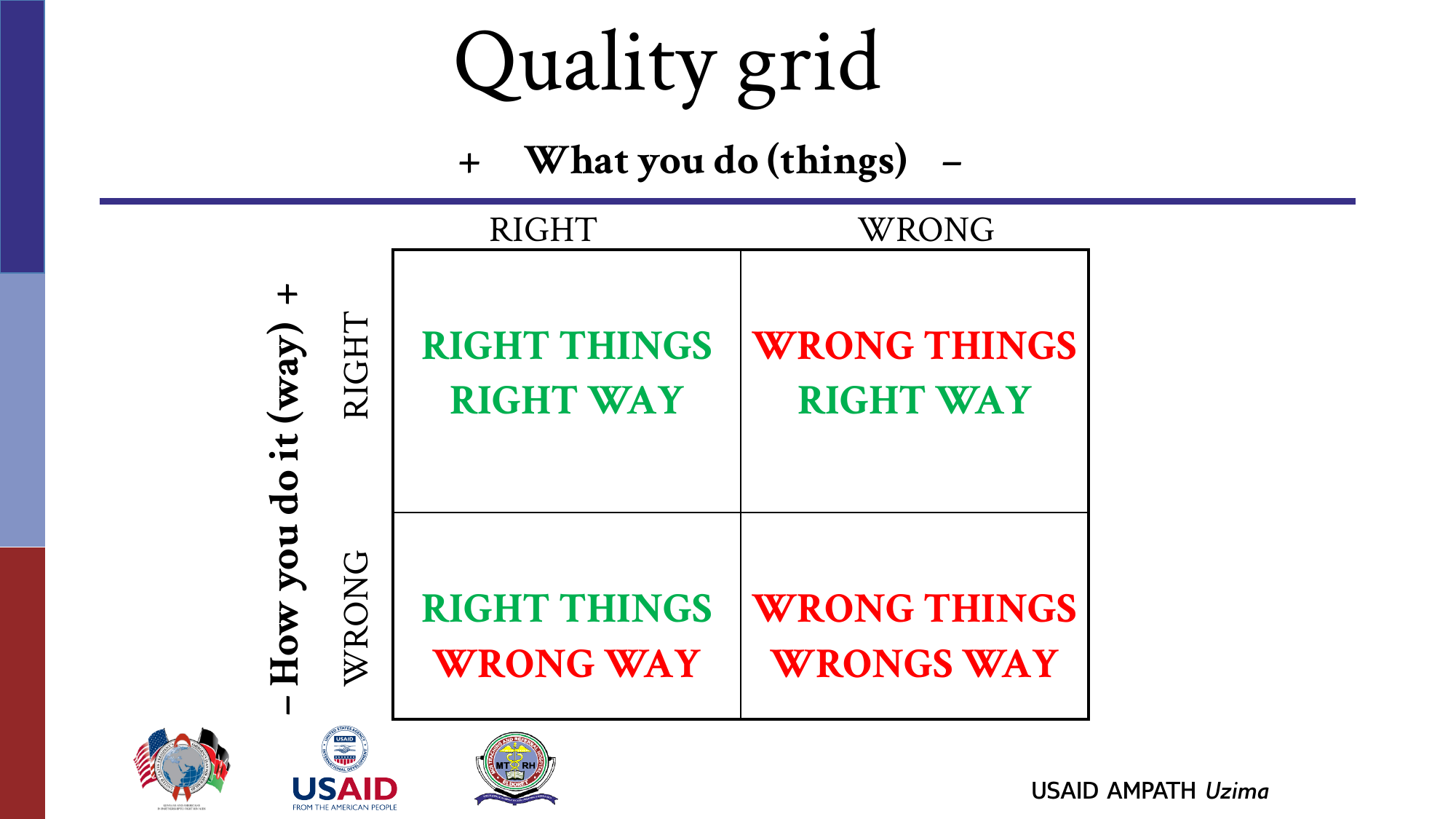

Quality grid
+     What you do (things)    –
	RIGHT		     WRONG
| RIGHT THINGS RIGHT WAY | WRONG THINGS RIGHT WAY |
| --- | --- |
| RIGHT THINGS WRONG WAY | WRONG THINGS WRONGS WAY |
  WRONG	        RIGHT
– How you do it (way)  +